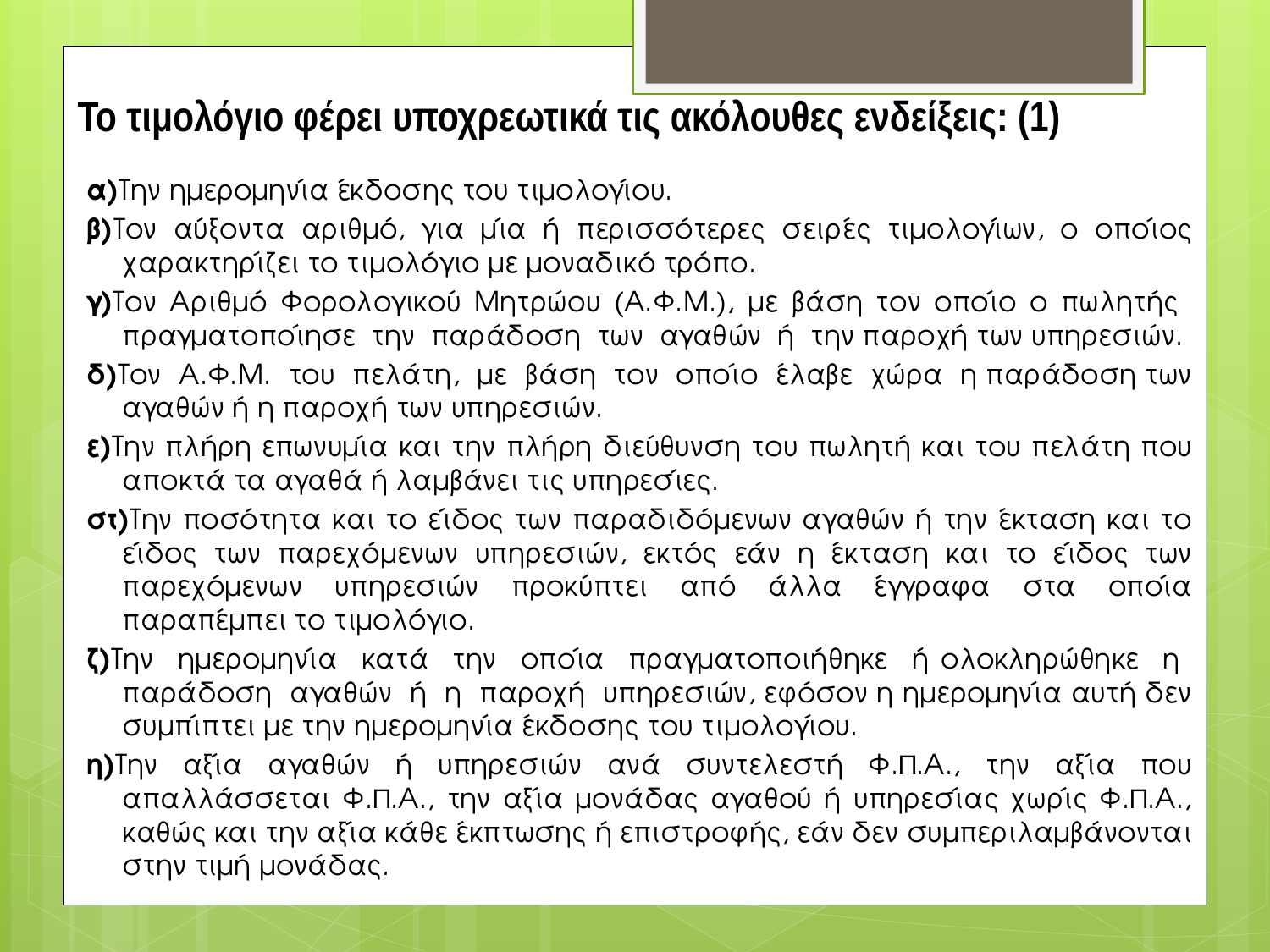

# Το τιμολόγιο φέρει υποχρεωτικά τις ακόλουθες ενδείξεις: (1)
α)Την ημερομηνία έκδοσης του τιμολογίου.
β)Τον αύξοντα αριθμό, για μία ή περισσότερες σειρές τιμολογίων, ο οποίος χαρακτηρίζει το τιμολόγιο με μοναδικό τρόπο.
γ)Τον Αριθμό Φορολογικού Μητρώου (Α.Φ.Μ.), με βάση τον οποίο ο πωλητής  πραγματοποίησε  την  παράδοση  των  αγαθών  ή  την παροχή των υπηρεσιών.
δ)Τον  Α.Φ.Μ.  του  πελάτη,  με  βάση  τον  οποίο  έλαβε  χώρα  η παράδοση των αγαθών ή η παροχή των υπηρεσιών.
ε)Την πλήρη επωνυμία και την πλήρη διεύθυνση του πωλητή και του πελάτη που αποκτά τα αγαθά ή λαμβάνει τις υπηρεσίες.
στ)Την ποσότητα και το είδος των παραδιδόμενων αγαθών ή την έκταση και το είδος των παρεχόμενων υπηρεσιών, εκτός εάν η έκταση και το είδος των παρεχόμενων υπηρεσιών προκύπτει από άλλα έγγραφα στα οποία παραπέμπει το τιμολόγιο.
ζ)Την  ημερομηνία  κατά  την  οποία  πραγματοποιήθηκε  ή ολοκληρώθηκε  η  παράδοση  αγαθών  ή  η  παροχή  υπηρεσιών, εφόσον η ημερομηνία αυτή δεν συμπίπτει με την ημερομηνία έκδοσης του τιμολογίου.
η)Την αξία αγαθών ή υπηρεσιών ανά συντελεστή Φ.Π.Α., την αξία που απαλλάσσεται Φ.Π.Α., την αξία μονάδας αγαθού ή υπηρεσίας χωρίς Φ.Π.Α., καθώς και την αξία κάθε έκπτωσης ή επιστροφής, εάν δεν συμπεριλαμβάνονται στην τιμή μονάδας.